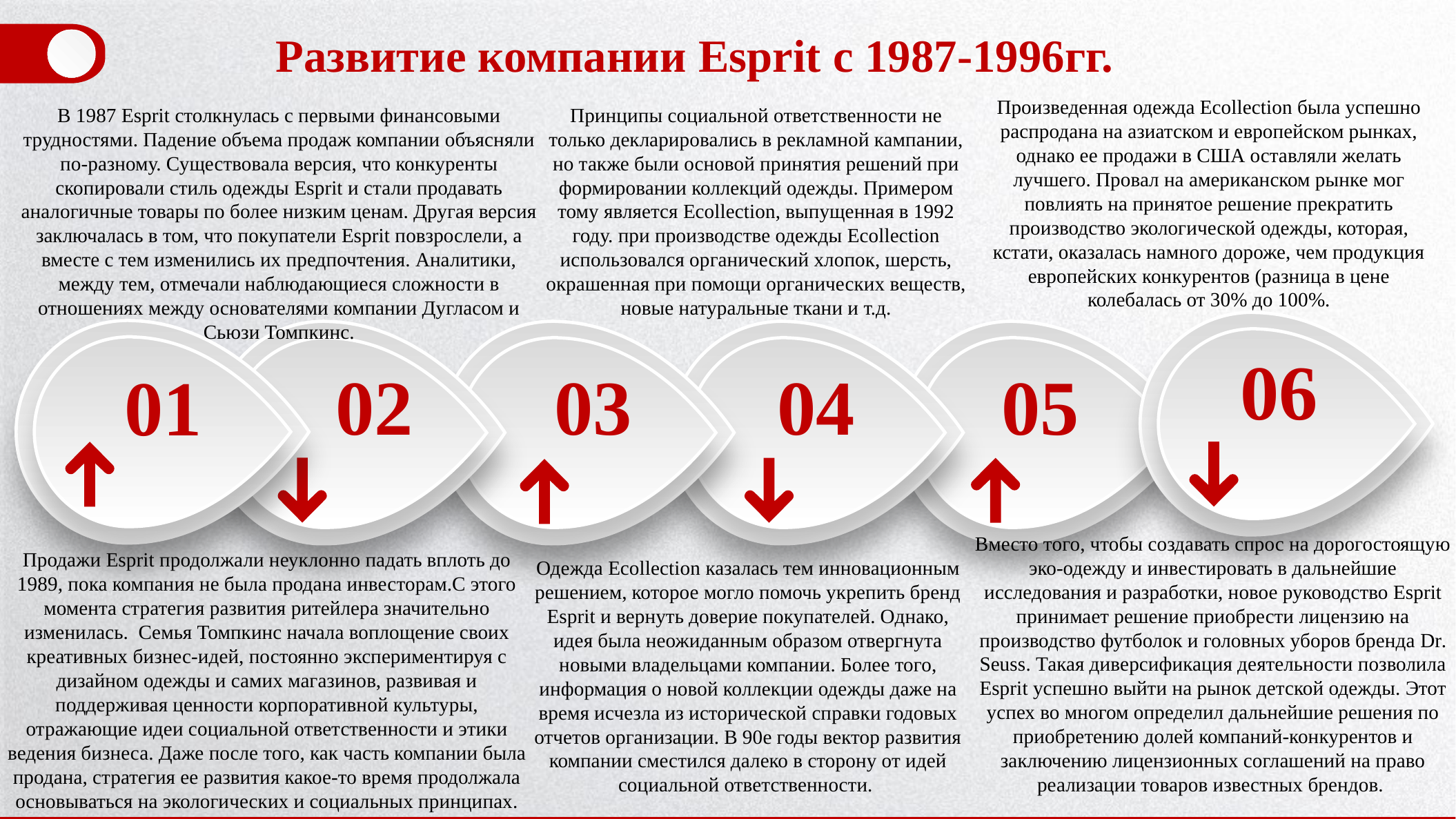

Развитие компании Esprit с 1987-1996гг.

Произведенная одежда Ecollection была успешно распродана на азиатском и европейском рынках, однако ее продажи в США оставляли желать лучшего. Провал на американском рынке мог повлиять на принятое решение прекратить производство экологической одежды, которая, кстати, оказалась намного дороже, чем продукция европейских конкурентов (разница в цене колебалась от 30% до 100%.
В 1987 Esprit столкнулась с первыми финансовыми трудностями. Падение объема продаж компании объясняли по-разному. Существовала версия, что конкуренты скопировали стиль одежды Esprit и стали продавать аналогичные товары по более низким ценам. Другая версия заключалась в том, что покупатели Esprit повзрослели, а вместе с тем изменились их предпочтения. Аналитики, между тем, отмечали наблюдающиеся сложности в отношениях между основателями компании Дугласом и Сьюзи Томпкинс.
Принципы социальной ответственности не только декларировались в рекламной кампании, но также были основой принятия решений при формировании коллекций одежды. Примером тому является Ecollection, выпущенная в 1992 году. при производстве одежды Ecollection использовался органический хлопок, шерсть, окрашенная при помощи органических веществ, новые натуральные ткани и т.д.

06
02
03
04
05
01

Вместо того, чтобы создавать спрос на дорогостоящую эко-одежду и инвестировать в дальнейшие исследования и разработки, новое руководство Esprit принимает решение приобрести лицензию на производство футболок и головных уборов бренда Dr. Seuss. Такая диверсификация деятельности позволила Esprit успешно выйти на рынок детской одежды. Этот успех во многом определил дальнейшие решения по приобретению долей компаний-конкурентов и заключению лицензионных соглашений на право реализации товаров известных брендов.

Продажи Esprit продолжали неуклонно падать вплоть до 1989, пока компания не была продана инвесторам.С этого момента стратегия развития ритейлера значительно изменилась.  Семья Томпкинс начала воплощение своих креативных бизнес-идей, постоянно экспериментируя с дизайном одежды и самих магазинов, развивая и поддерживая ценности корпоративной культуры, отражающие идеи социальной ответственности и этики ведения бизнеса. Даже после того, как часть компании была продана, стратегия ее развития какое-то время продолжала основываться на экологических и социальных принципах.

Одежда Ecollection казалась тем инновационным решением, которое могло помочь укрепить бренд Esprit и вернуть доверие покупателей. Однако, идея была неожиданным образом отвергнута новыми владельцами компании. Более того, информация о новой коллекции одежды даже на время исчезла из исторической справки годовых отчетов организации. В 90е годы вектор развития компании сместился далеко в сторону от идей социальной ответственности.